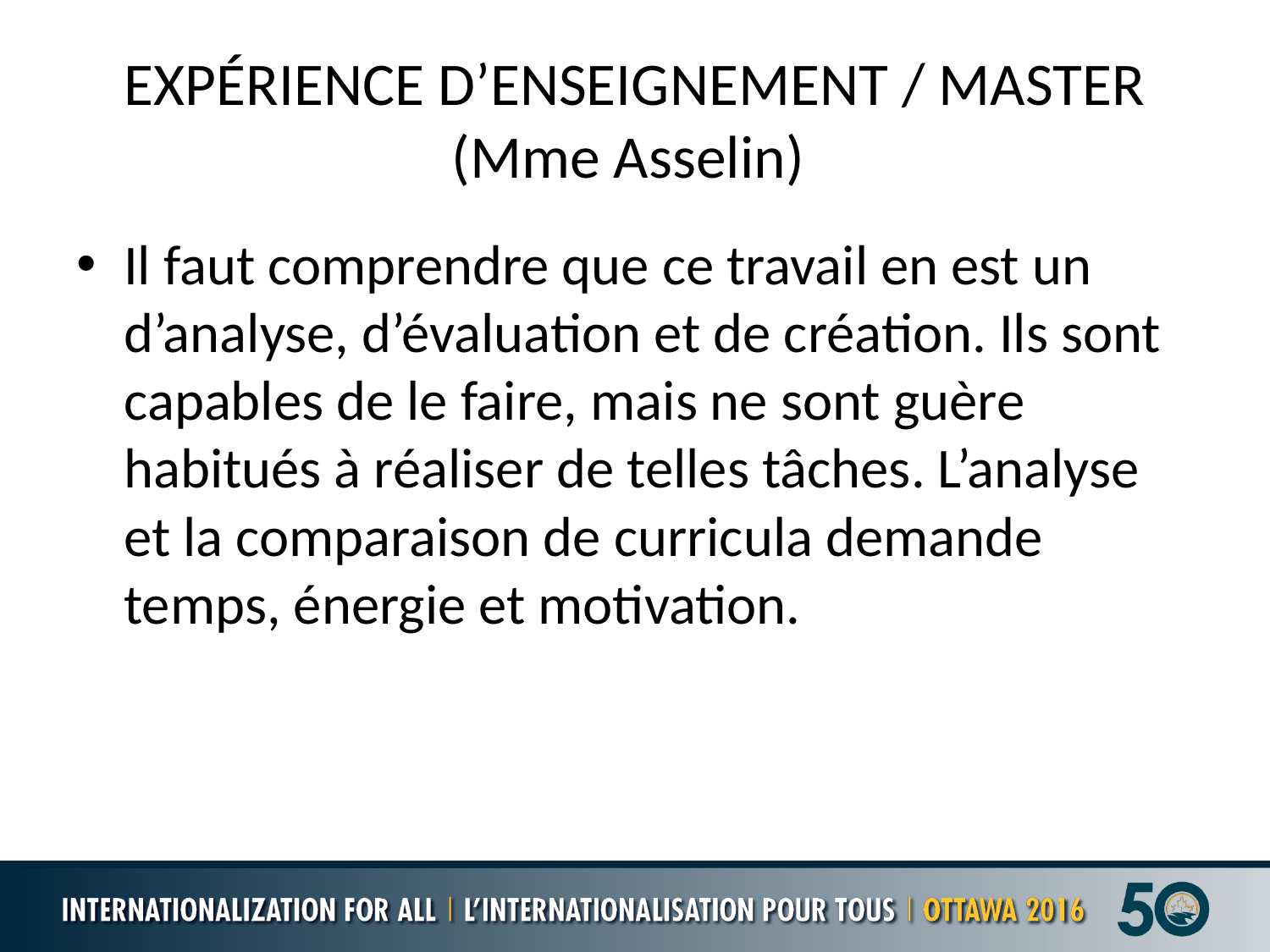

# EXPÉRIENCE D’ENSEIGNEMENT / MASTER (Mme Asselin)
Il faut comprendre que ce travail en est un d’analyse, d’évaluation et de création. Ils sont capables de le faire, mais ne sont guère habitués à réaliser de telles tâches. L’analyse et la comparaison de curricula demande temps, énergie et motivation.